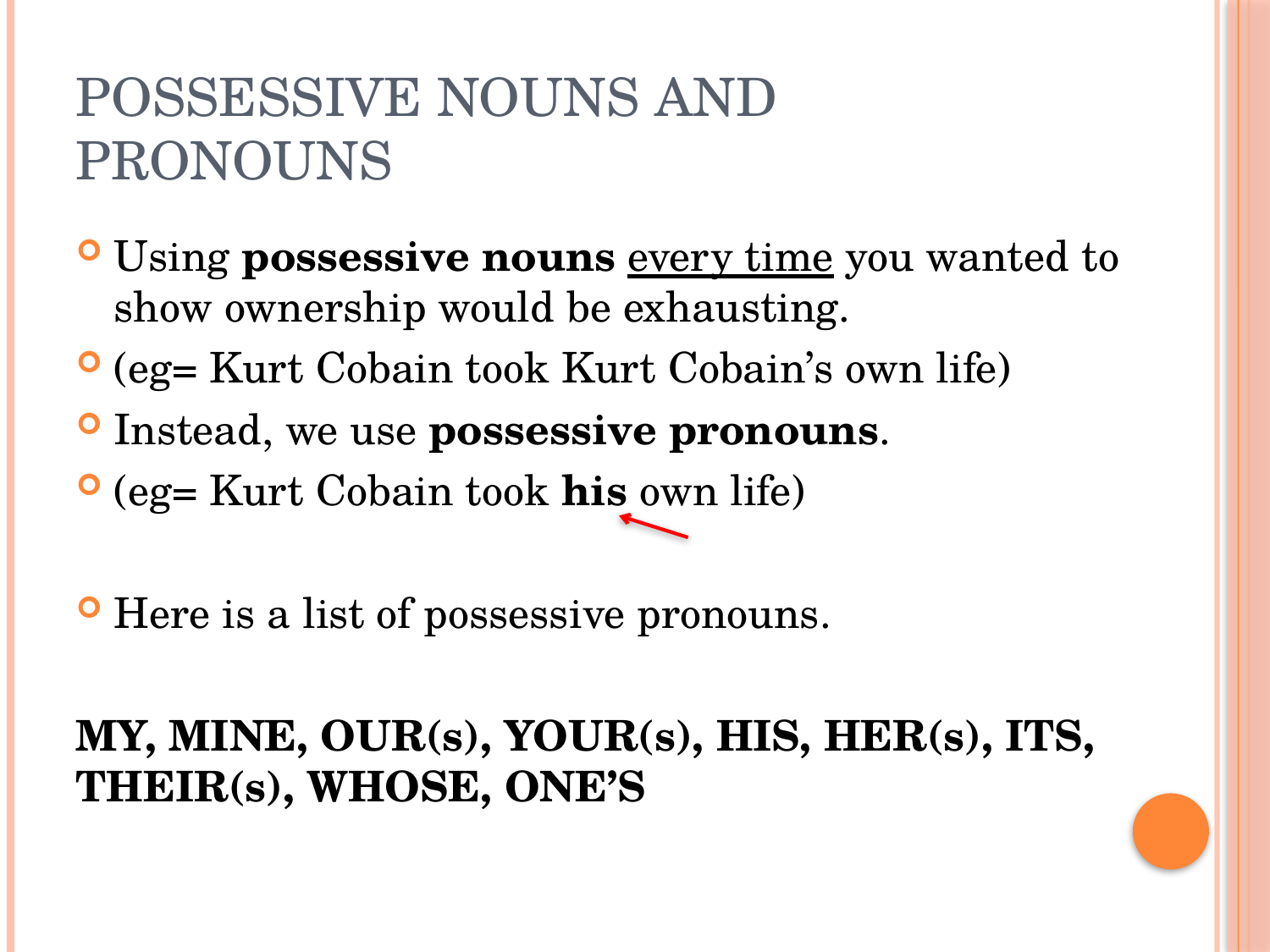

# Possessive nouns and pronouns
Using possessive nouns every time you wanted to show ownership would be exhausting.
(eg= Kurt Cobain took Kurt Cobain’s own life)
Instead, we use possessive pronouns.
(eg= Kurt Cobain took his own life)

Here is a list of possessive pronouns.

MY, MINE, OUR(s), YOUR(s), HIS, HER(s), ITS, THEIR(s), WHOSE, ONE’S